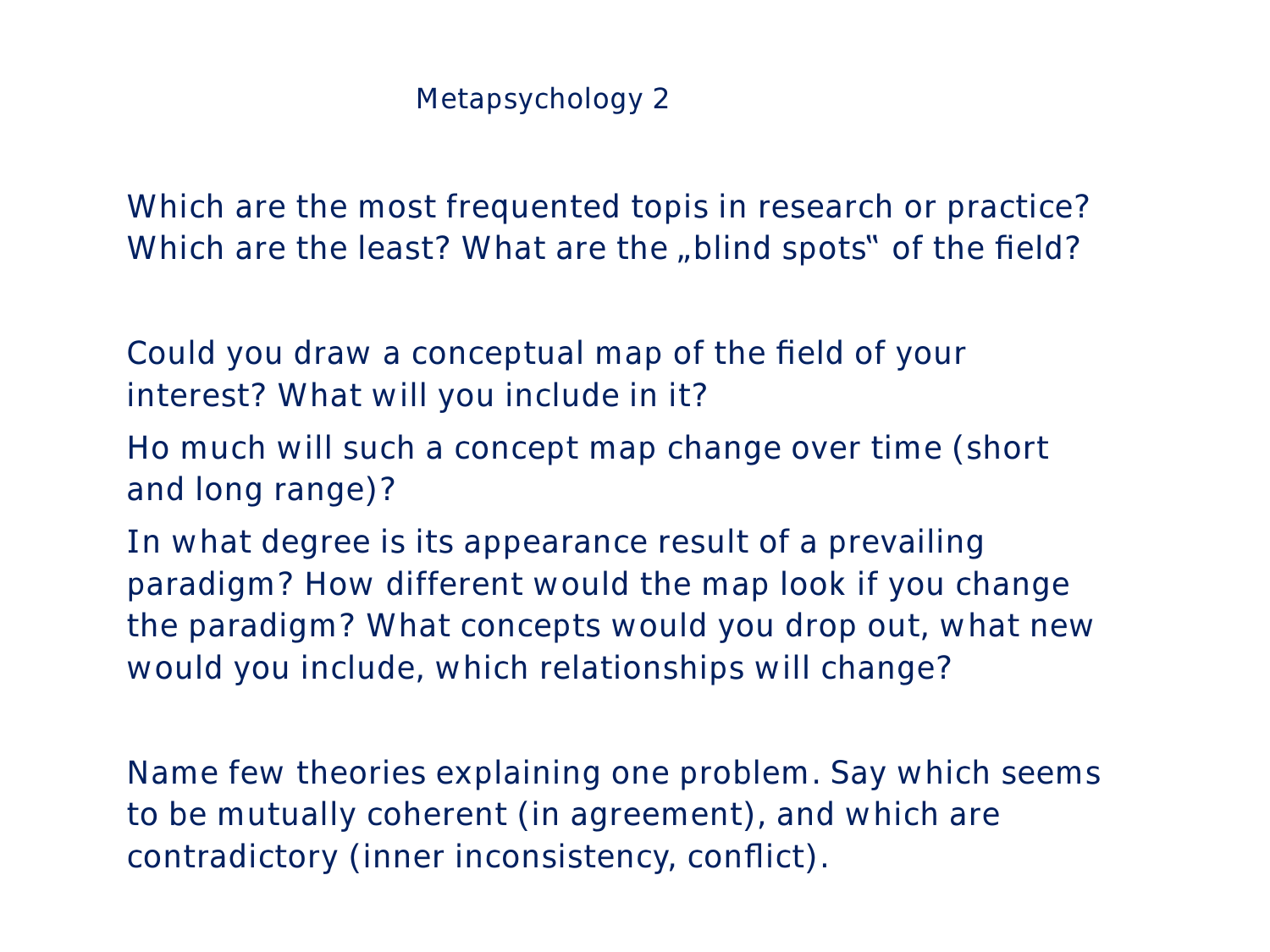

Metapsychology 2
Which are the most frequented topis in research or practice? Which are the least? What are the „blind spots“ of the field?

Could you draw a conceptual map of the field of your interest? What will you include in it?
Ho much will such a concept map change over time (short and long range)?
In what degree is its appearance result of a prevailing paradigm? How different would the map look if you change the paradigm? What concepts would you drop out, what new would you include, which relationships will change?

Name few theories explaining one problem. Say which seems to be mutually coherent (in agreement), and which are contradictory (inner inconsistency, conflict).